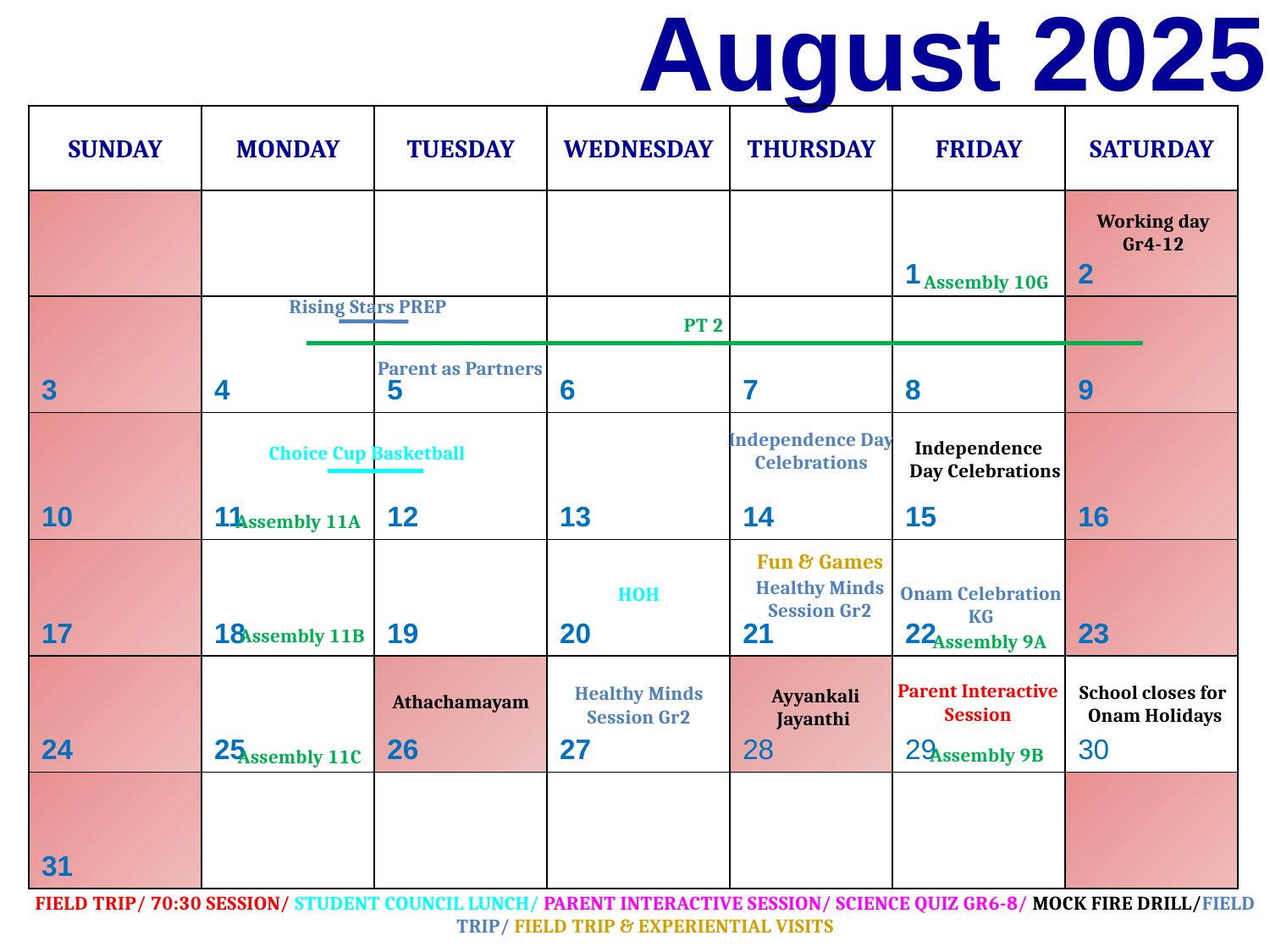

August 2025
| SUNDAY | MONDAY | TUESDAY | WEDNESDAY | THURSDAY | FRIDAY | SATURDAY |
| --- | --- | --- | --- | --- | --- | --- |
|  |  |  |  |  | 1 | 2 |
| 3 | 4 | 5 | 6 | 7 | 8 | 9 |
| 10 | 11 | 12 | 13 | 14 | 15 | 16 |
| 17 | 18 | 19 | 20 | 21 | 22 | 23 |
| 24 | 25 | 26 | 27 | 28 | 29 | 30 |
| 31 |  |  |  |  |  |  |
Working day Gr4-12
Assembly 10G
Rising Stars PREP
     PT 2
Parent as Partners
Independence Day Celebrations
 Independence
  Day Celebrations
Choice Cup Basketball
Assembly 11A
Fun & Games
Healthy Minds Session Gr2
Onam Celebration KG
HOH
Assembly 11B
Assembly 9A
Parent Interactive Session
School closes for
 Onam Holidays
Healthy Minds Session Gr2
 Ayyankali Jayanthi
Athachamayam
Assembly 9B
Assembly 11C
FIELD TRIP/ 70:30 SESSION/ STUDENT COUNCIL LUNCH/ PARENT INTERACTIVE SESSION/ SCIENCE QUIZ GR6-8/ MOCK FIRE DRILL/FIELD TRIP/ FIELD TRIP & EXPERIENTIAL VISITS